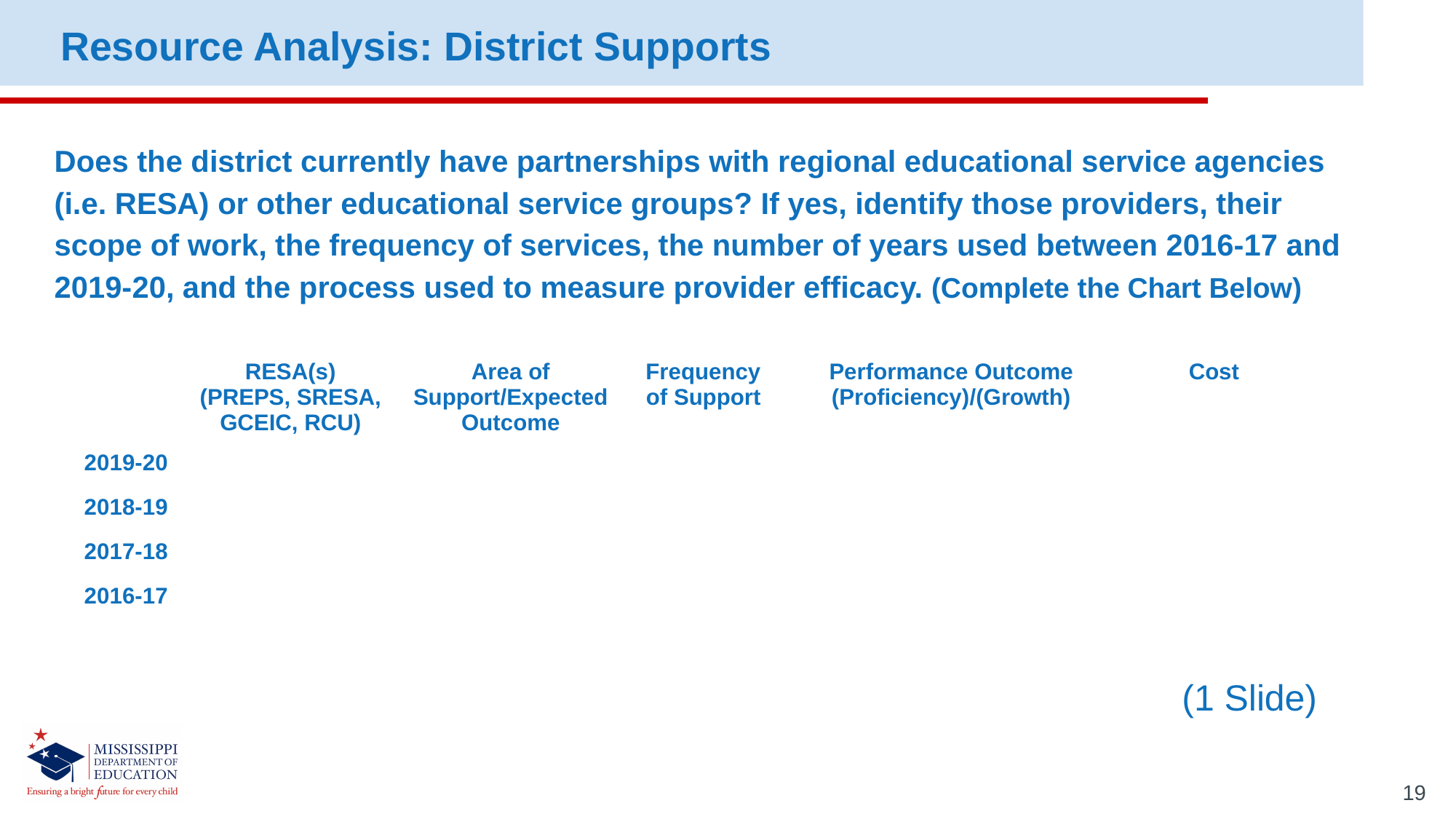

Resource Analysis: District Supports
Does the district currently have partnerships with regional educational service agencies (i.e. RESA) or other educational service groups? If yes, identify those providers, their scope of work, the frequency of services, the number of years used between 2016-17 and 2019-20, and the process used to measure provider efficacy. (Complete the Chart Below)
|  | RESA(s) (PREPS, SRESA, GCEIC, RCU) | Area of Support/Expected Outcome | Frequency of Support | Performance Outcome (Proficiency)/(Growth) | Cost |
| --- | --- | --- | --- | --- | --- |
| 2019-20 |  |  |  |  |  |
| 2018-19 |  |  |  |  |  |
| 2017-18 |  |  |  |  |  |
| 2016-17 |  |  |  |  |  |
(1 Slide)
19